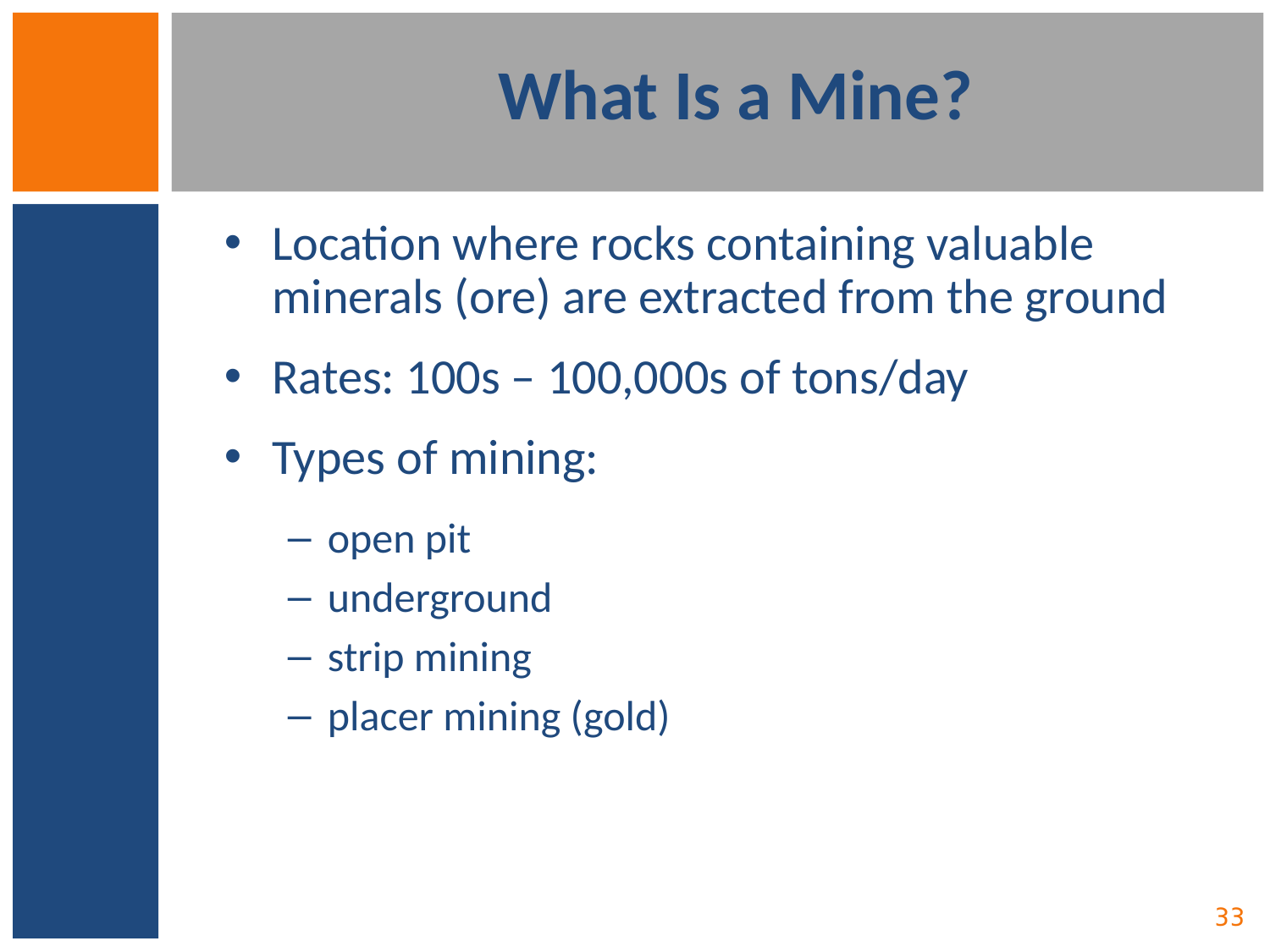

# What Is a Mine?
Location where rocks containing valuable minerals (ore) are extracted from the ground
Rates: 100s – 100,000s of tons/day
Types of mining:
open pit
underground
strip mining
placer mining (gold)

33